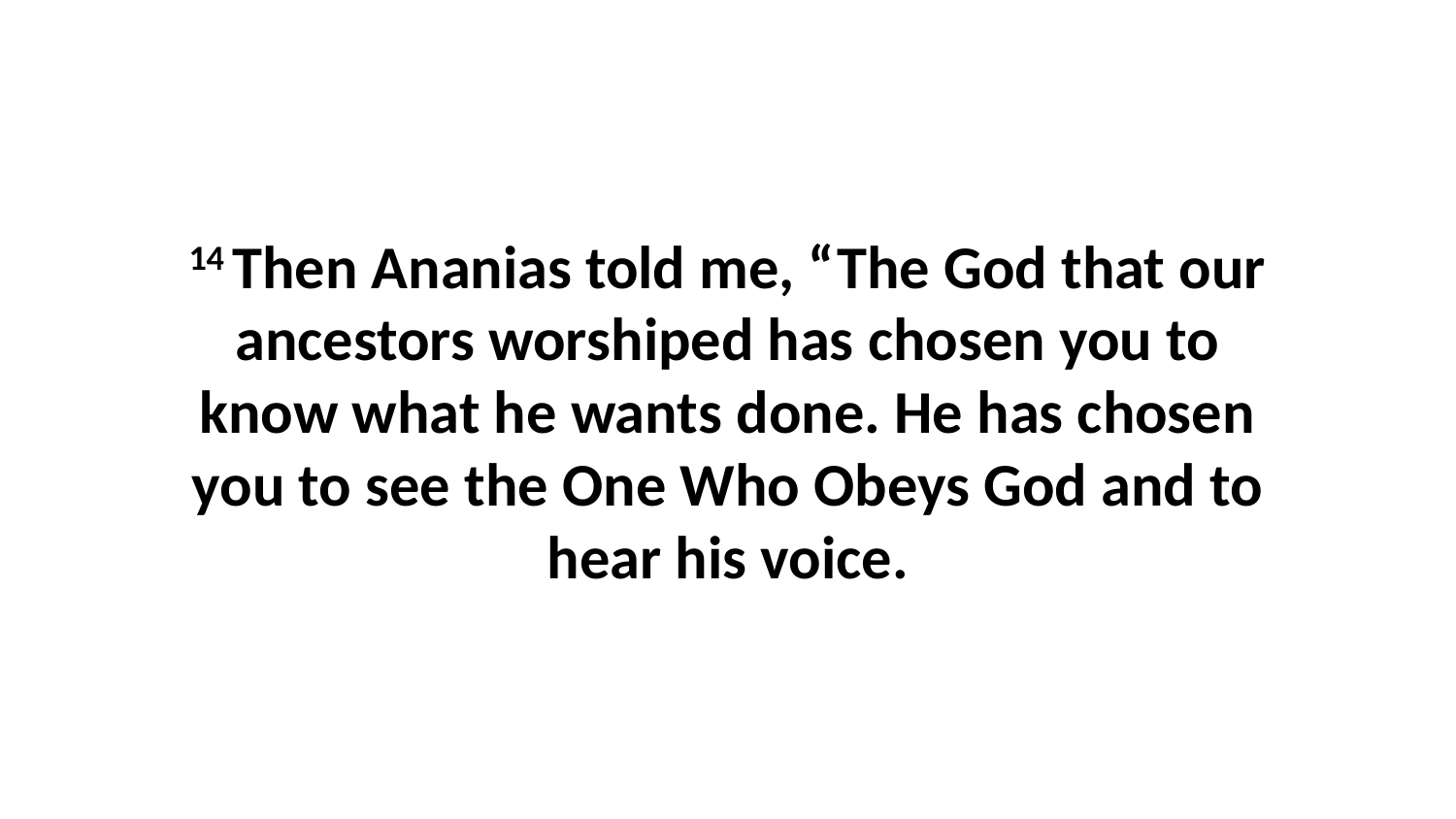

14 Then Ananias told me, “The God that our ancestors worshiped has chosen you to know what he wants done. He has chosen you to see the One Who Obeys God and to hear his voice.